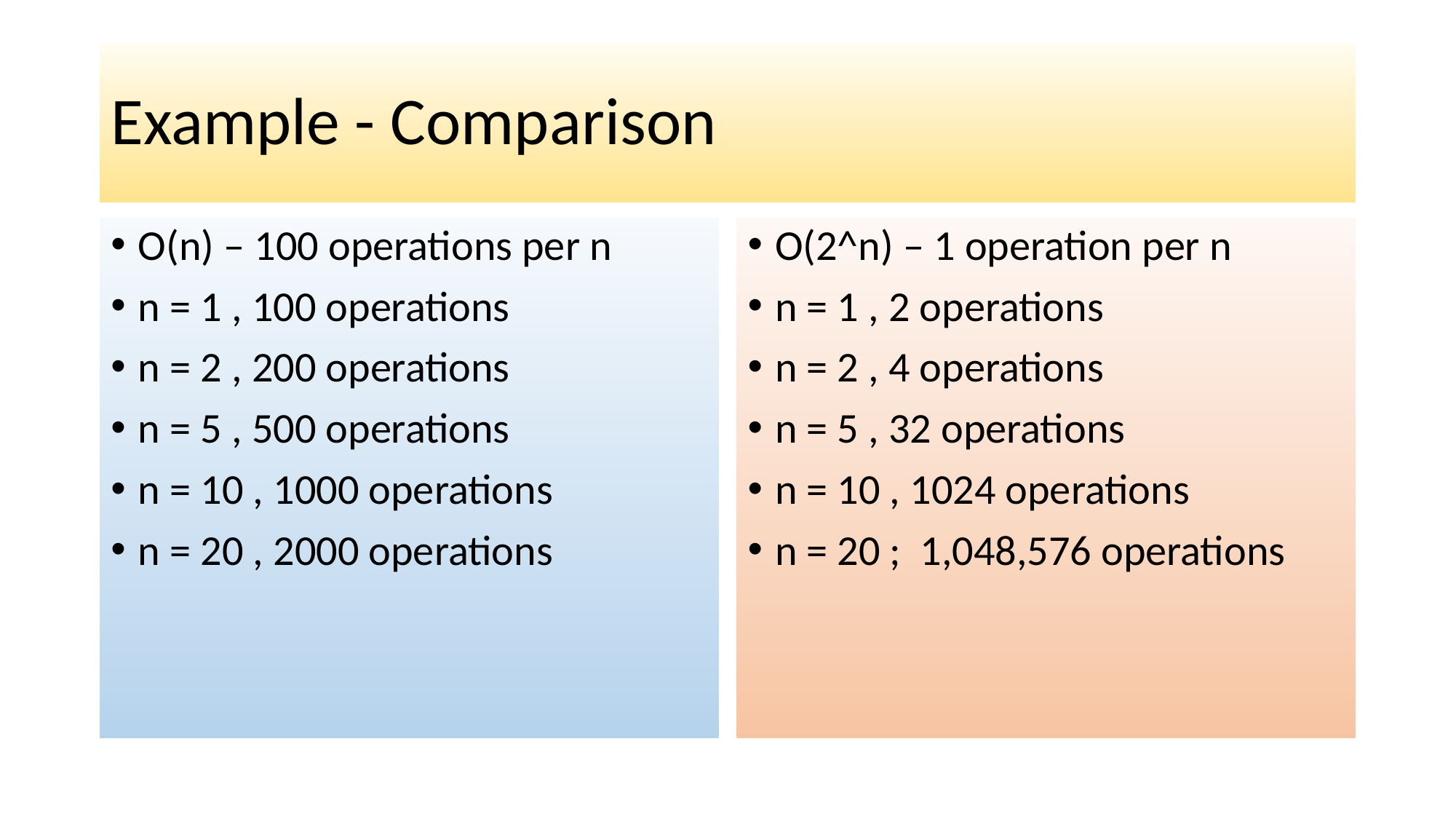

# Example - Comparison
O(n) – 100 operations per n
n = 1 , 100 operations
n = 2 , 200 operations
n = 5 , 500 operations
n = 10 , 1000 operations
n = 20 , 2000 operations
O(2^n) – 1 operation per n
n = 1 , 2 operations
n = 2 , 4 operations
n = 5 , 32 operations
n = 10 , 1024 operations
n = 20 ;  1,048,576 operations